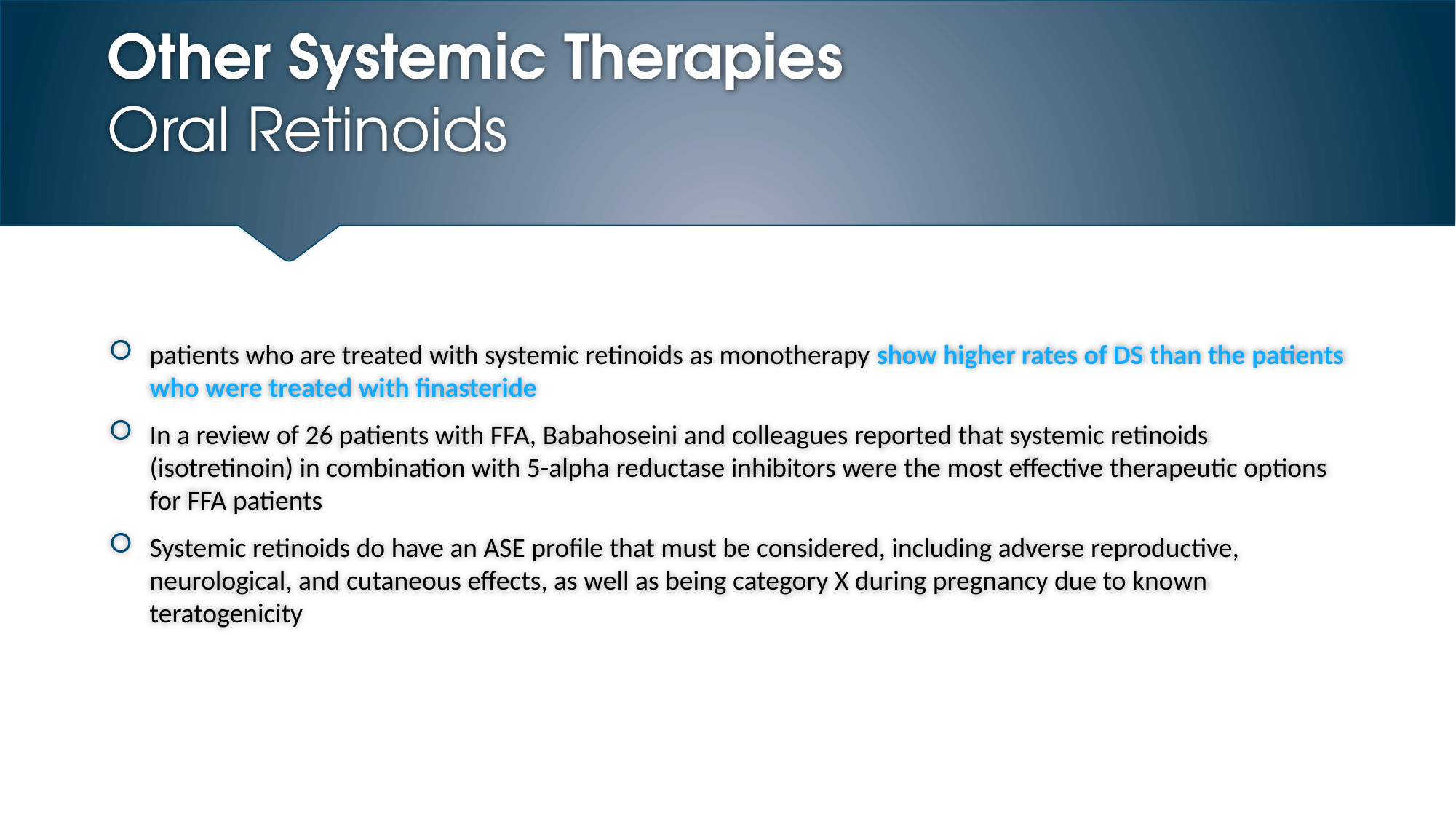

# Other Systemic Therapies Oral Retinoids
patients who are treated with systemic retinoids as monotherapy show higher rates of DS than the patients who were treated with finasteride
In a review of 26 patients with FFA, Babahoseini and colleagues reported that systemic retinoids (isotretinoin) in combination with 5-alpha reductase inhibitors were the most effective therapeutic options for FFA patients
Systemic retinoids do have an ASE profile that must be considered, including adverse reproductive, neurological, and cutaneous effects, as well as being category X during pregnancy due to known teratogenicity
Dr.Armaghan.Gh.Zare,DermatoloDgist
2/1/2021